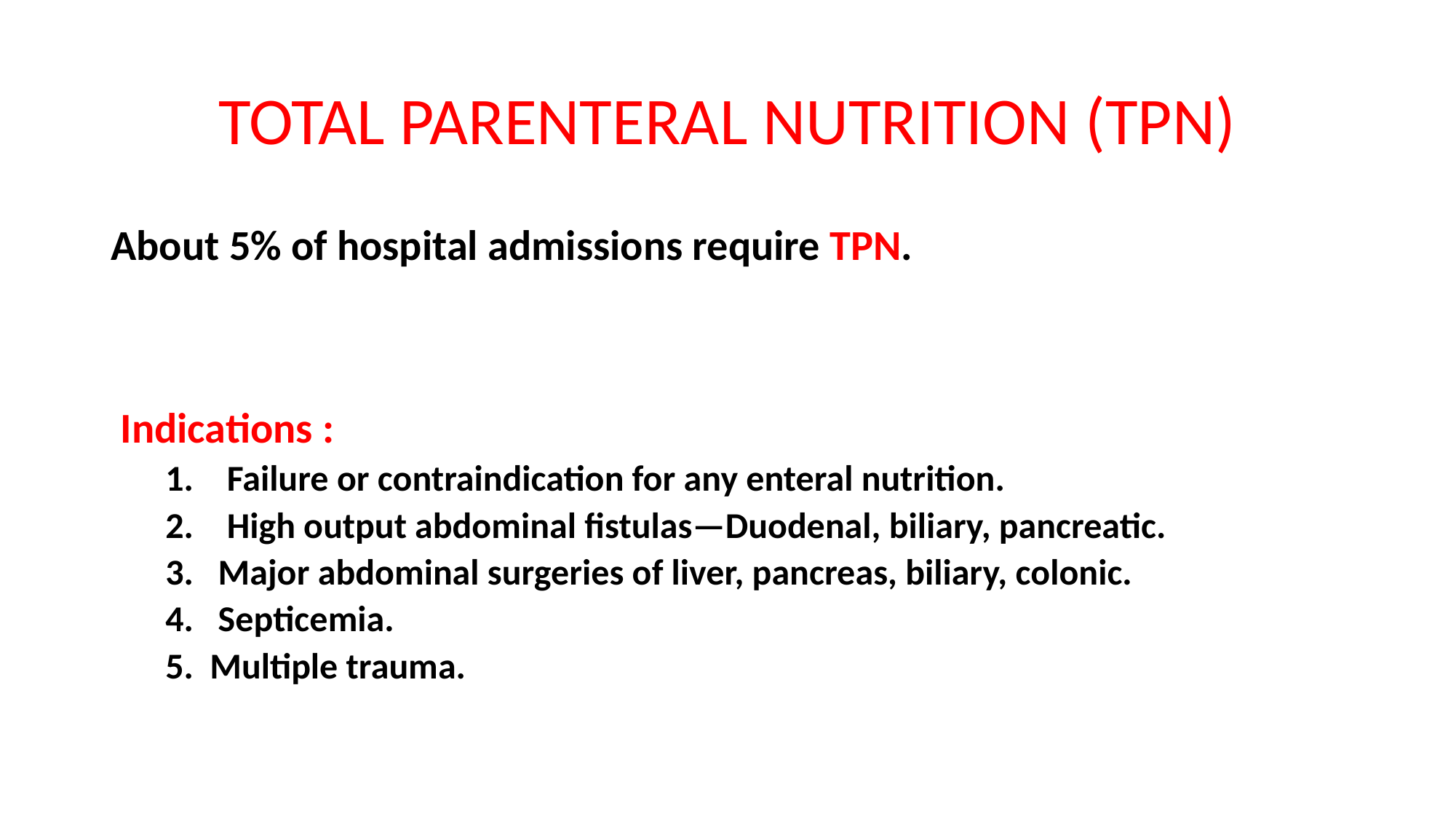

# TOTAL PARENTERAL NUTRITION (TPN)
About 5% of hospital admissions require TPN.

 Indications :
Failure or contraindication for any enteral nutrition.
High output abdominal fistulas—Duodenal, biliary, pancreatic.
3.   Major abdominal surgeries of liver, pancreas, biliary, colonic.
4.   Septicemia.
5.  Multiple trauma.